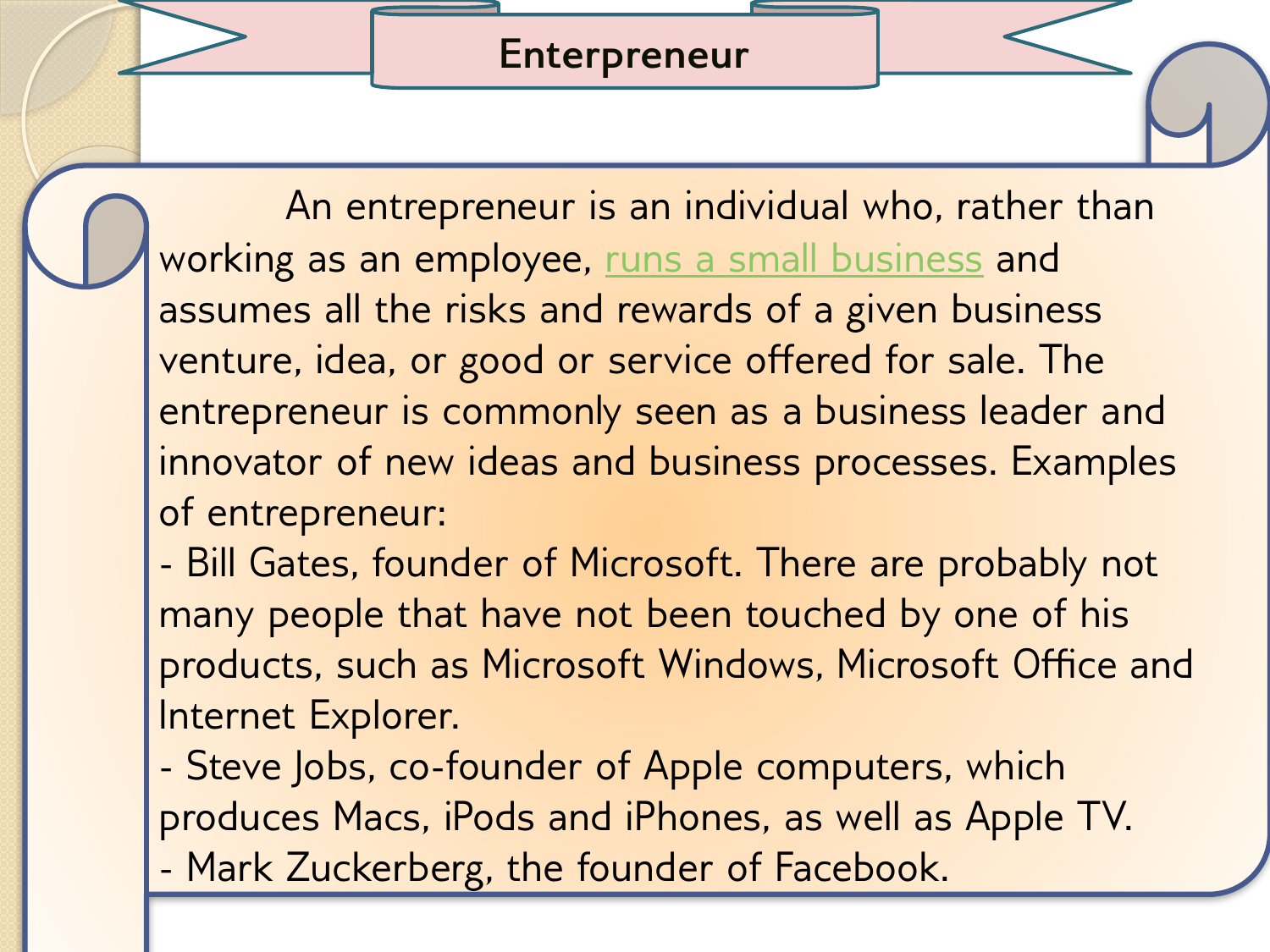

Enterpreneur

	An entrepreneur is an individual who, rather than working as an employee, runs a small business and assumes all the risks and rewards of a given business venture, idea, or good or service offered for sale. The entrepreneur is commonly seen as a business leader and innovator of new ideas and business processes. Examples of entrepreneur:
- Bill Gates, founder of Microsoft. There are probably not many people that have not been touched by one of his products, such as Microsoft Windows, Microsoft Office and Internet Explorer.
- Steve Jobs, co-founder of Apple computers, which produces Macs, iPods and iPhones, as well as Apple TV.
- Mark Zuckerberg, the founder of Facebook.

5